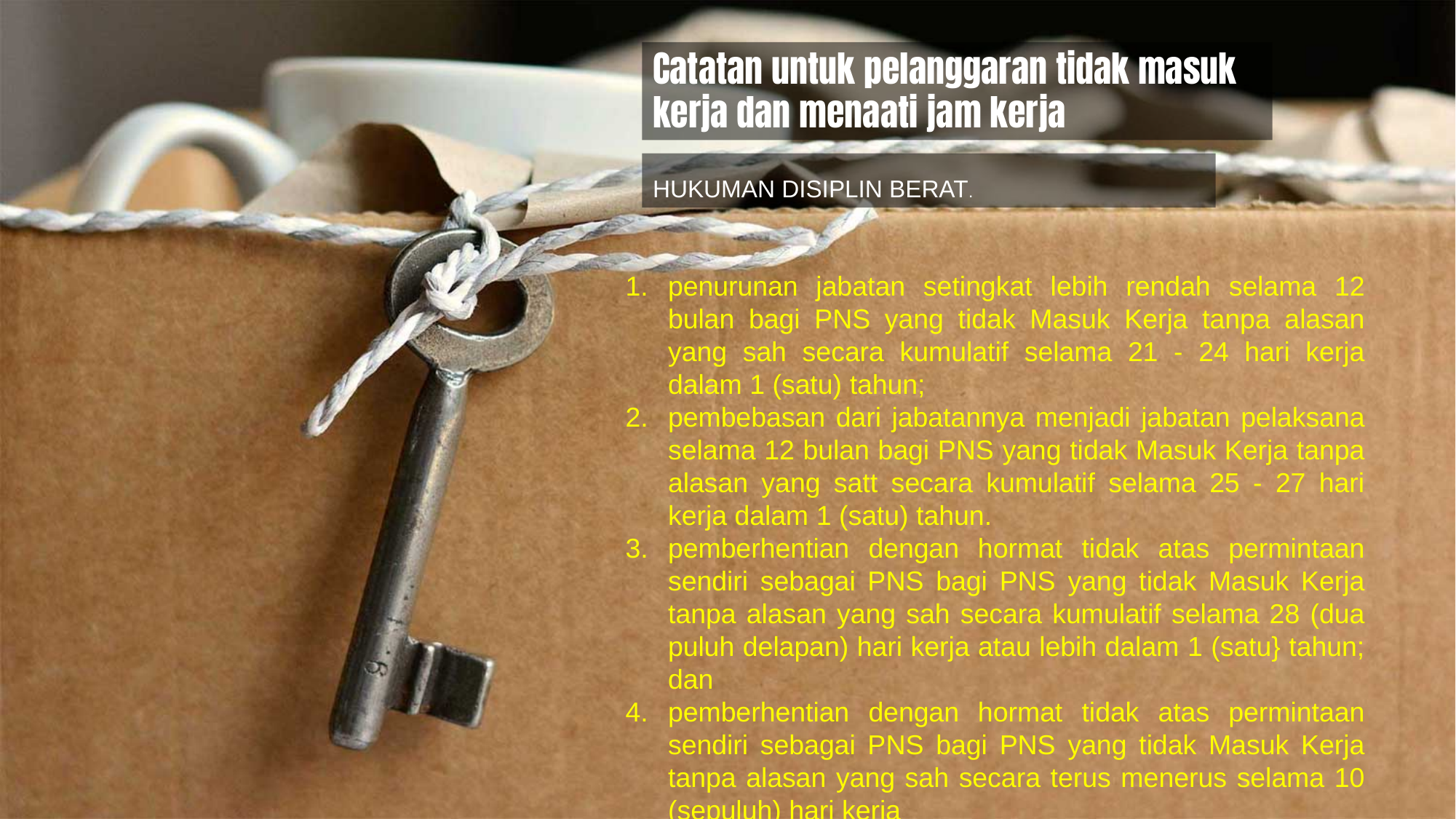

Catatan untuk pelanggaran tidak masuk kerja dan menaati jam kerja
HUKUMAN DISIPLIN BERAT.
penurunan jabatan setingkat lebih rendah selama 12 bulan bagi PNS yang tidak Masuk Kerja tanpa alasan yang sah secara kumulatif selama 21 - 24 hari kerja dalam 1 (satu) tahun;
pembebasan dari jabatannya menjadi jabatan pelaksana selama 12 bulan bagi PNS yang tidak Masuk Kerja tanpa alasan yang satt secara kumulatif selama 25 - 27 hari kerja dalam 1 (satu) tahun.
pemberhentian dengan hormat tidak atas permintaan sendiri sebagai PNS bagi PNS yang tidak Masuk Kerja tanpa alasan yang sah secara kumulatif selama 28 (dua puluh delapan) hari kerja atau lebih dalam 1 (satu} tahun; dan
pemberhentian dengan hormat tidak atas permintaan sendiri sebagai PNS bagi PNS yang tidak Masuk Kerja tanpa alasan yang sah secara terus menerus selama 10 (sepuluh) hari kerja